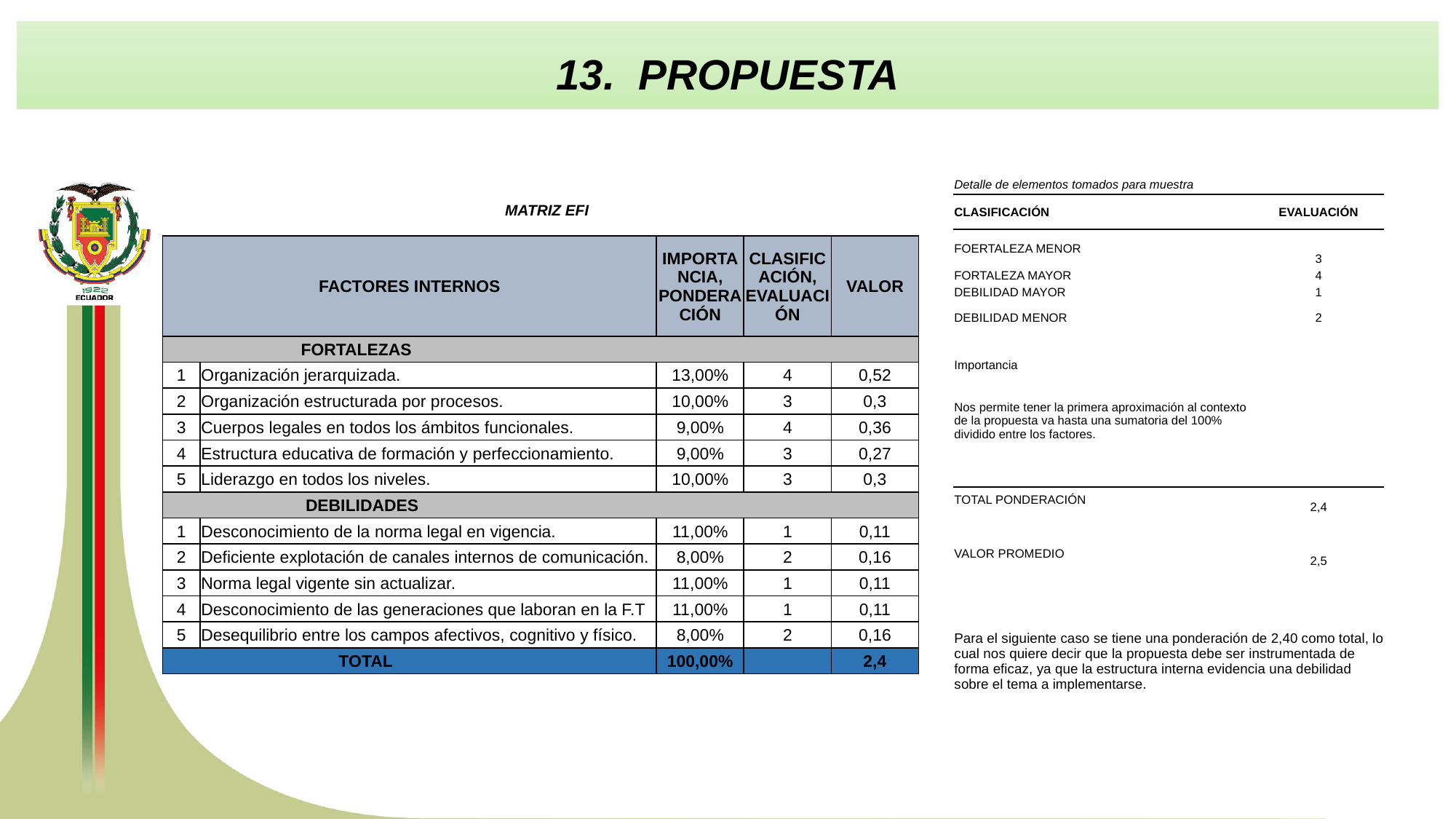

13.  PROPUESTA
| Detalle de elementos tomados para muestra |  |
| --- | --- |
| CLASIFICACIÓN | EVALUACIÓN |
| FOERTALEZA MENOR |  |
|  | 3 |
| FORTALEZA MAYOR | 4 |
| DEBILIDAD MAYOR | 1 |
| DEBILIDAD MENOR | 2 |
|  |  |
| Importancia |  |
| Nos permite tener la primera aproximación al contexto de la propuesta va hasta una sumatoria del 100% dividido entre los factores. |  |
|  |  |
| TOTAL PONDERACIÓN | 2,4 |
|  |  |
| VALOR PROMEDIO | 2,5 |
|  |  |
| Para el siguiente caso se tiene una ponderación de 2,40 como total, lo cual nos quiere decir que la propuesta debe ser instrumentada de forma eficaz, ya que la estructura interna evidencia una debilidad sobre el tema a implementarse. |  |
| MATRIZ EFI |  |  |  |  |
| --- | --- | --- | --- | --- |
| FACTORES INTERNOS |  | IMPORTANCIA, PONDERACIÓN | CLASIFICACIÓN, EVALUACIÓN | VALOR |
| FORTALEZAS |  |  |  |  |
| 1 | Organización jerarquizada. | 13,00% | 4 | 0,52 |
| 2 | Organización estructurada por procesos. | 10,00% | 3 | 0,3 |
| 3 | Cuerpos legales en todos los ámbitos funcionales. | 9,00% | 4 | 0,36 |
| 4 | Estructura educativa de formación y perfeccionamiento. | 9,00% | 3 | 0,27 |
| 5 | Liderazgo en todos los niveles. | 10,00% | 3 | 0,3 |
| DEBILIDADES |  |  |  |  |
| 1 | Desconocimiento de la norma legal en vigencia. | 11,00% | 1 | 0,11 |
| 2 | Deficiente explotación de canales internos de comunicación. | 8,00% | 2 | 0,16 |
| 3 | Norma legal vigente sin actualizar. | 11,00% | 1 | 0,11 |
| 4 | Desconocimiento de las generaciones que laboran en la F.T | 11,00% | 1 | 0,11 |
| 5 | Desequilibrio entre los campos afectivos, cognitivo y físico. | 8,00% | 2 | 0,16 |
| TOTAL |  | 100,00% |  | 2,4 |